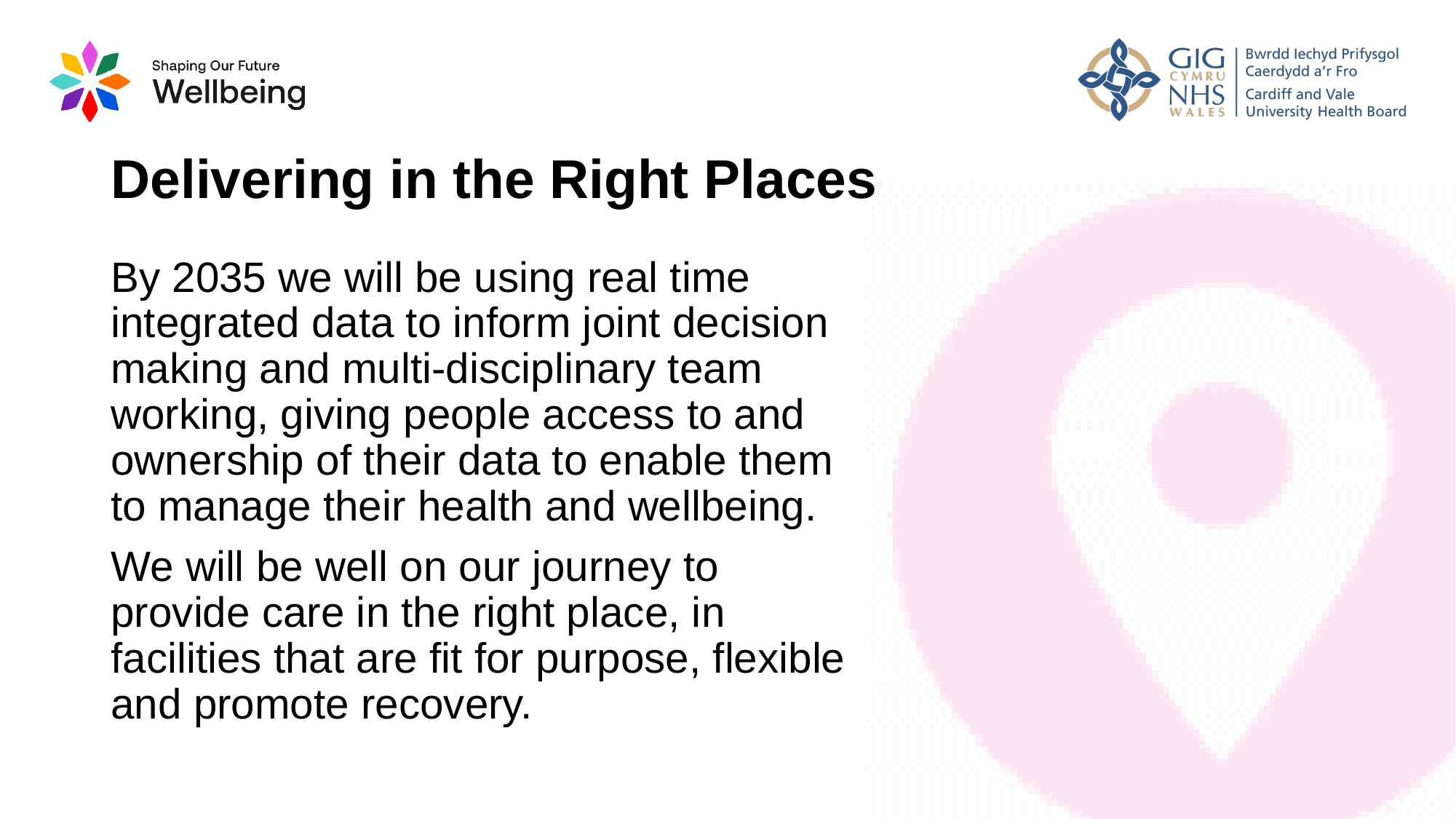

# Delivering in the Right Places
By 2035 we will be using real time integrated data to inform joint decision making and multi-disciplinary team working, giving people access to and ownership of their data to enable them to manage their health and wellbeing.
We will be well on our journey to provide care in the right place, in facilities that are fit for purpose, flexible and promote recovery.